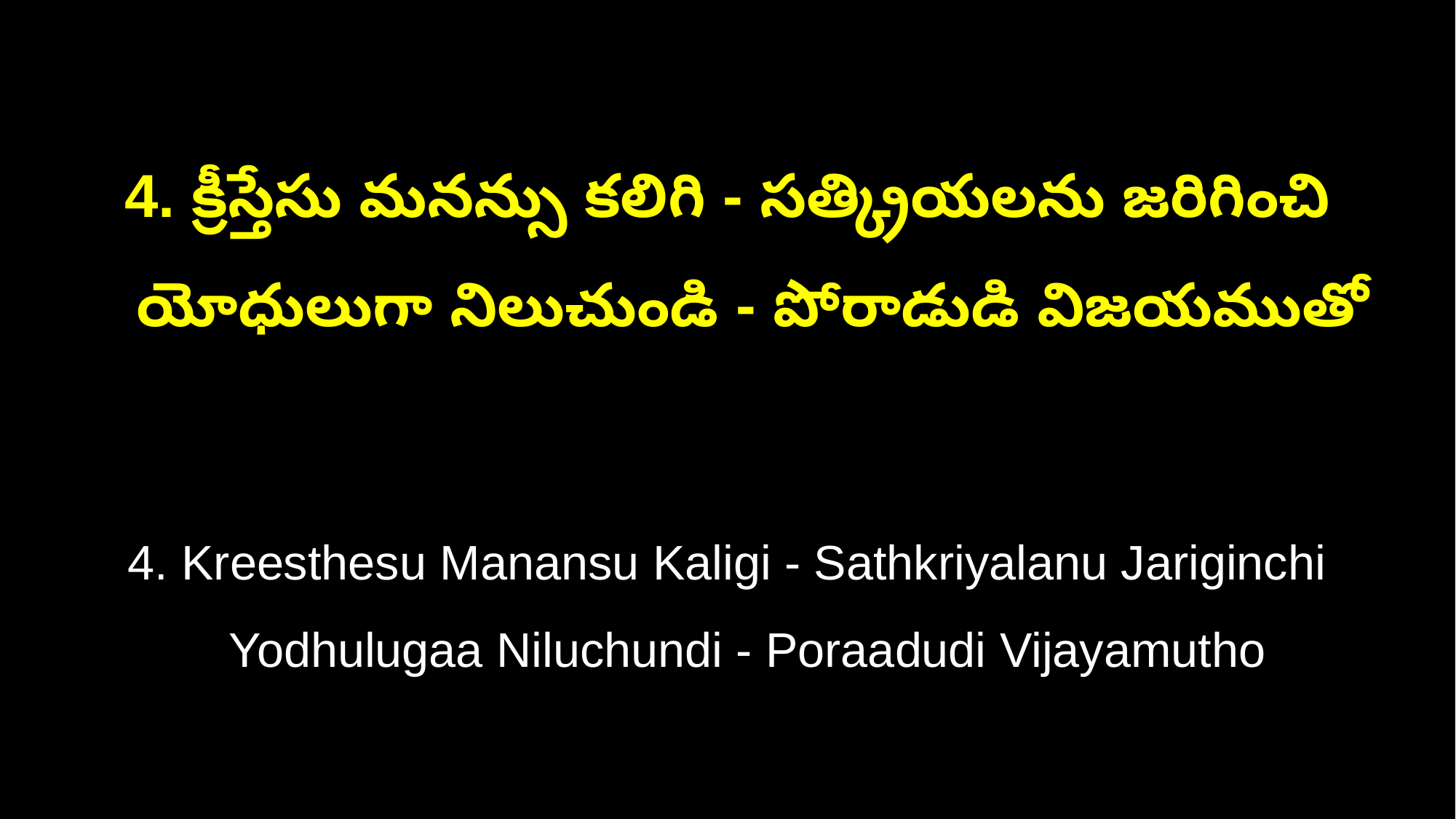

4. క్రీస్తేసు మనన్సు కలిగి - సత్క్రియలను జరిగించి
   యోధులుగా నిలుచుండి - పోరాడుడి విజయముతో
4. Kreesthesu Manansu Kaligi - Sathkriyalanu Jariginchi
   Yodhulugaa Niluchundi - Poraadudi Vijayamutho